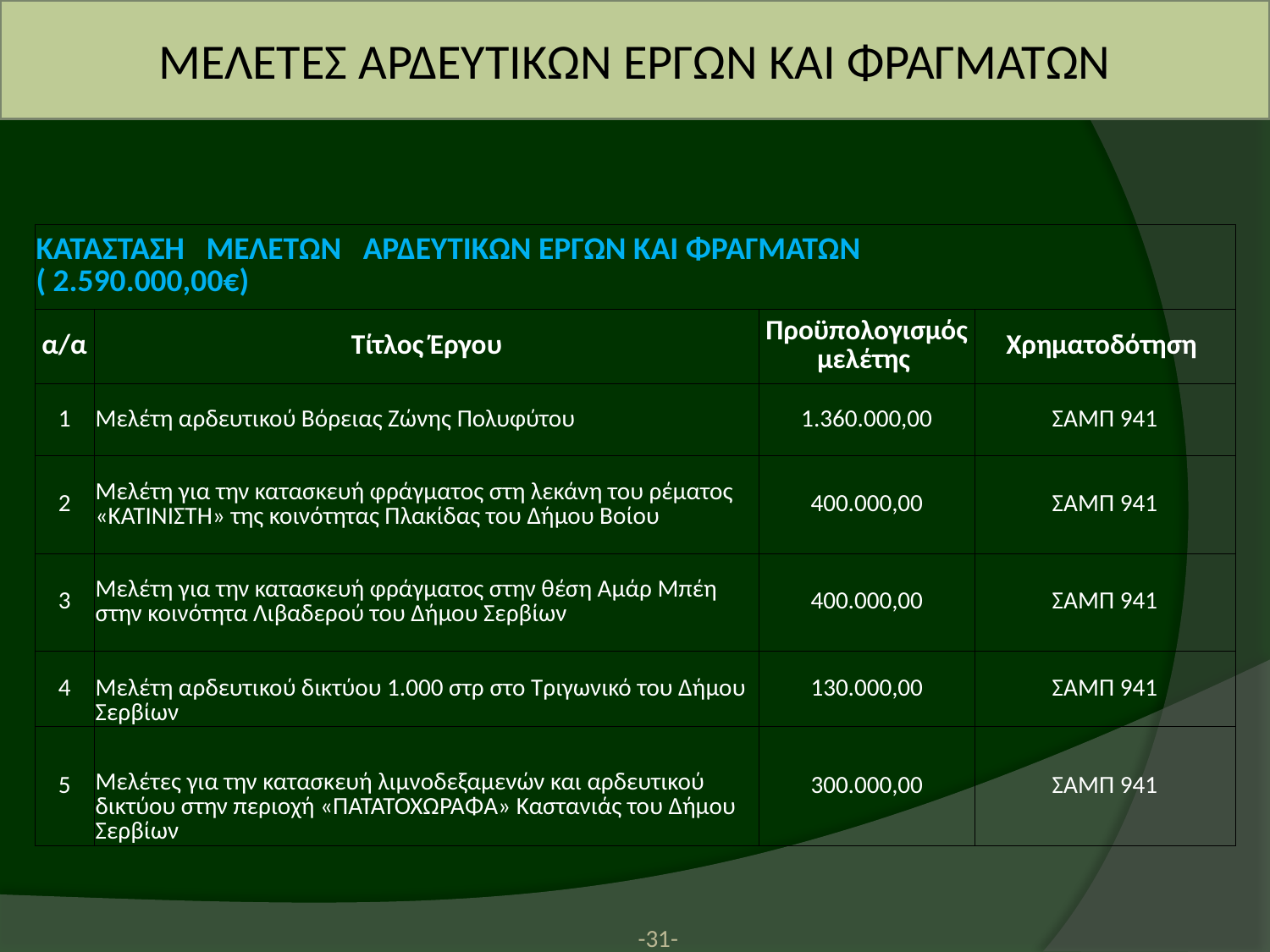

ΜΕΛΕΤΕΣ ΑΡΔΕΥΤΙΚΩΝ ΕΡΓΩΝ ΚΑΙ ΦΡΑΓΜΑΤΩΝ
|  |  |  |  |
| --- | --- | --- | --- |
| ΚΑΤΑΣΤΑΣΗ ΜΕΛΕΤΩΝ ΑΡΔΕΥΤΙΚΩΝ ΕΡΓΩΝ ΚΑΙ ΦΡΑΓΜΑΤΩΝ ( 2.590.000,00€) |  |  |  |
| α/α | Τίτλος Έργου | Προϋπολογισμός μελέτης | Χρηματοδότηση |
| 1 | Μελέτη αρδευτικού Βόρειας Ζώνης Πολυφύτου | 1.360.000,00 | ΣΑΜΠ 941 |
| 2 | Μελέτη για την κατασκευή φράγματος στη λεκάνη του ρέματος «ΚΑΤΙΝΙΣΤΗ» της κοινότητας Πλακίδας του Δήμου Βοίου | 400.000,00 | ΣΑΜΠ 941 |
| 3 | Μελέτη για την κατασκευή φράγματος στην θέση Αμάρ Μπέη στην κοινότητα Λιβαδερού του Δήμου Σερβίων | 400.000,00 | ΣΑΜΠ 941 |
| 4 | Μελέτη αρδευτικού δικτύου 1.000 στρ στο Τριγωνικό του Δήμου Σερβίων | 130.000,00 | ΣΑΜΠ 941 |
| 5 | Μελέτες για την κατασκευή λιμνοδεξαμενών και αρδευτικού δικτύου στην περιοχή «ΠΑΤΑΤΟΧΩΡΑΦΑ» Καστανιάς του Δήμου Σερβίων | 300.000,00 | ΣΑΜΠ 941 |
-31-